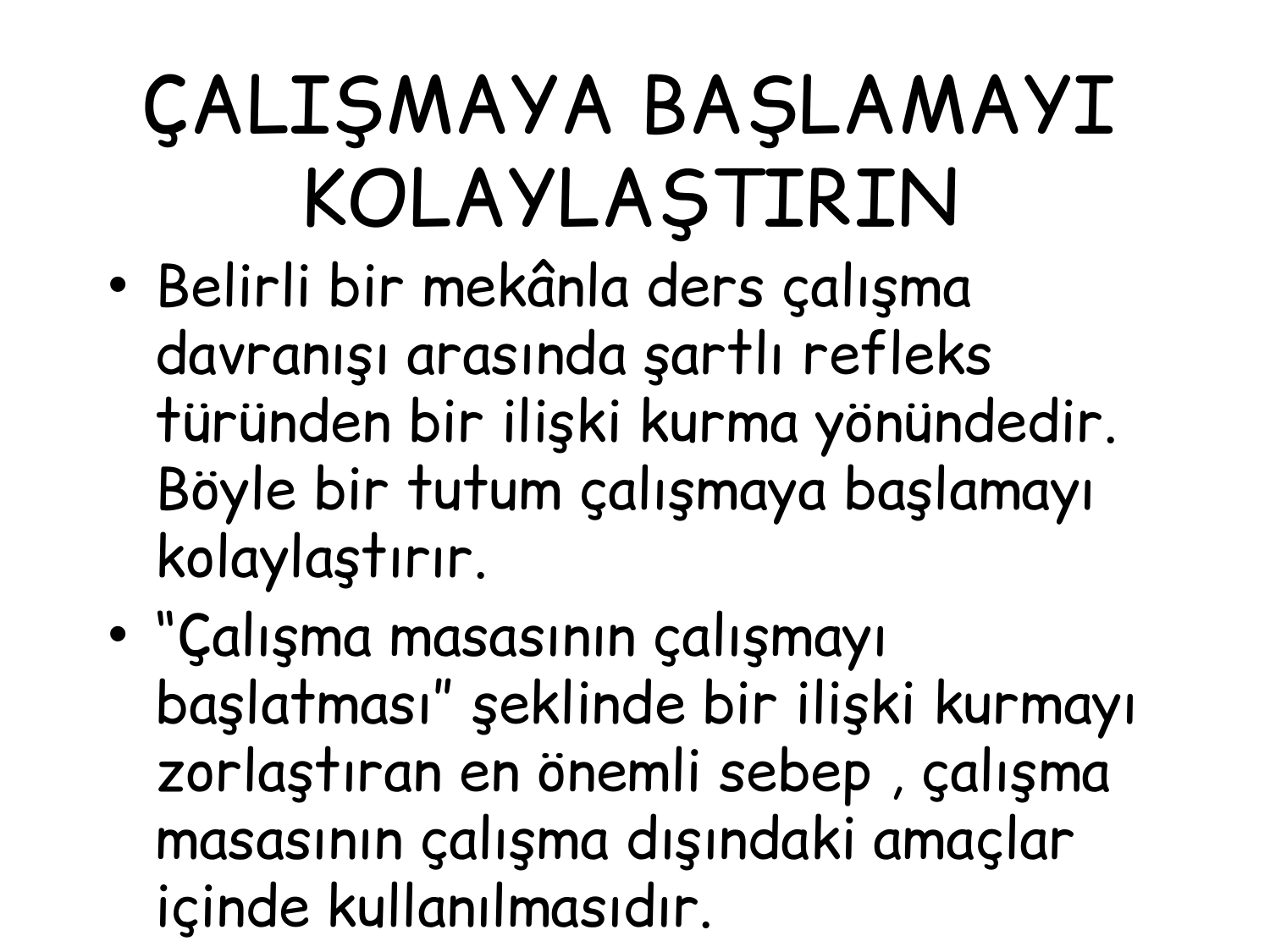

# ÇALIŞMAYA BAŞLAMAYI KOLAYLAŞTIRIN
Belirli bir mekânla ders çalışma davranışı arasında şartlı refleks türünden bir ilişki kurma yönündedir. Böyle bir tutum çalışmaya başlamayı kolaylaştırır.
“Çalışma masasının çalışmayı başlatması” şeklinde bir ilişki kurmayı zorlaştıran en önemli sebep , çalışma masasının çalışma dışındaki amaçlar içinde kullanılmasıdır.